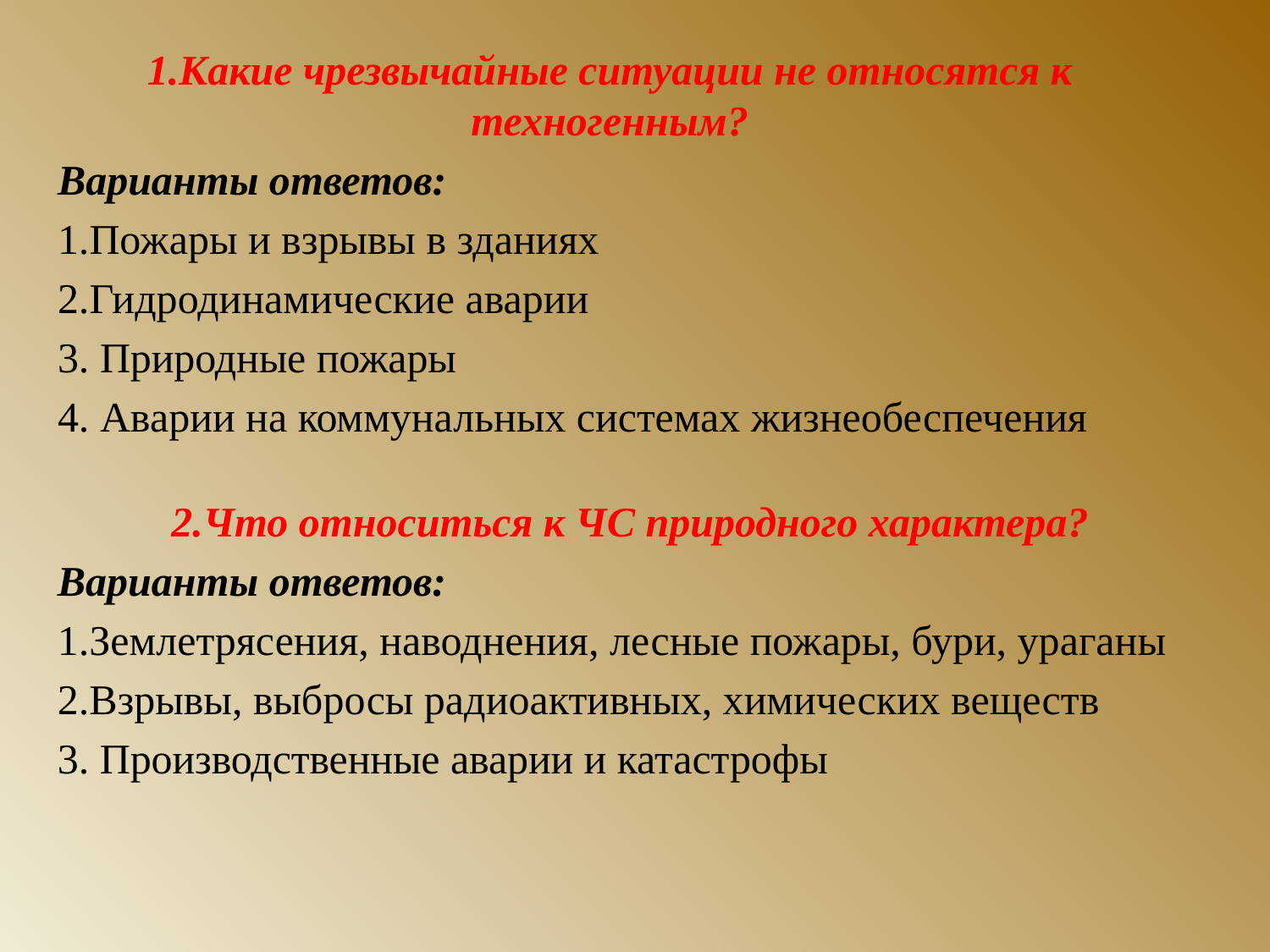

1.Какие чрезвычайные ситуации не относятся к техногенным?
Варианты ответов:
1.Пожары и взрывы в зданиях
2.Гидродинамические аварии
3. Природные пожары
4. Аварии на коммунальных системах жизнеобеспечения

2.Что относиться к ЧС природного характера?
Варианты ответов:
1.Землетрясения, наводнения, лесные пожары, бури, ураганы
2.Взрывы, выбросы радиоактивных, химических веществ
3. Производственные аварии и катастрофы